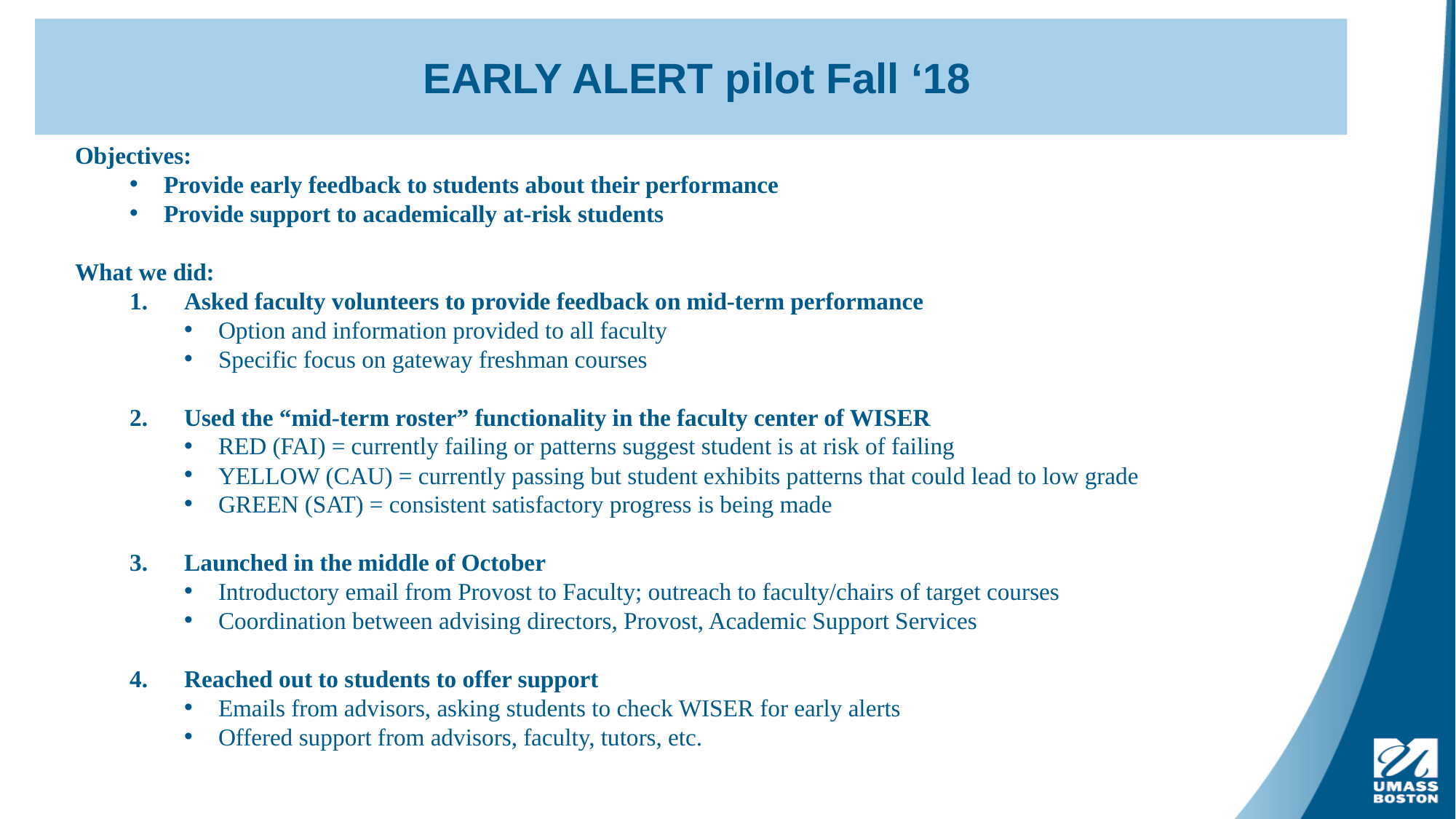

EARLY ALERT pilot Fall ‘18
#
Objectives:
Provide early feedback to students about their performance
Provide support to academically at-risk students

What we did:
Asked faculty volunteers to provide feedback on mid-term performance
Option and information provided to all faculty
Specific focus on gateway freshman courses

Used the “mid-term roster” functionality in the faculty center of WISER
RED (FAI) = currently failing or patterns suggest student is at risk of failing
YELLOW (CAU) = currently passing but student exhibits patterns that could lead to low grade
GREEN (SAT) = consistent satisfactory progress is being made

Launched in the middle of October
Introductory email from Provost to Faculty; outreach to faculty/chairs of target courses
Coordination between advising directors, Provost, Academic Support Services

Reached out to students to offer support
Emails from advisors, asking students to check WISER for early alerts
Offered support from advisors, faculty, tutors, etc.